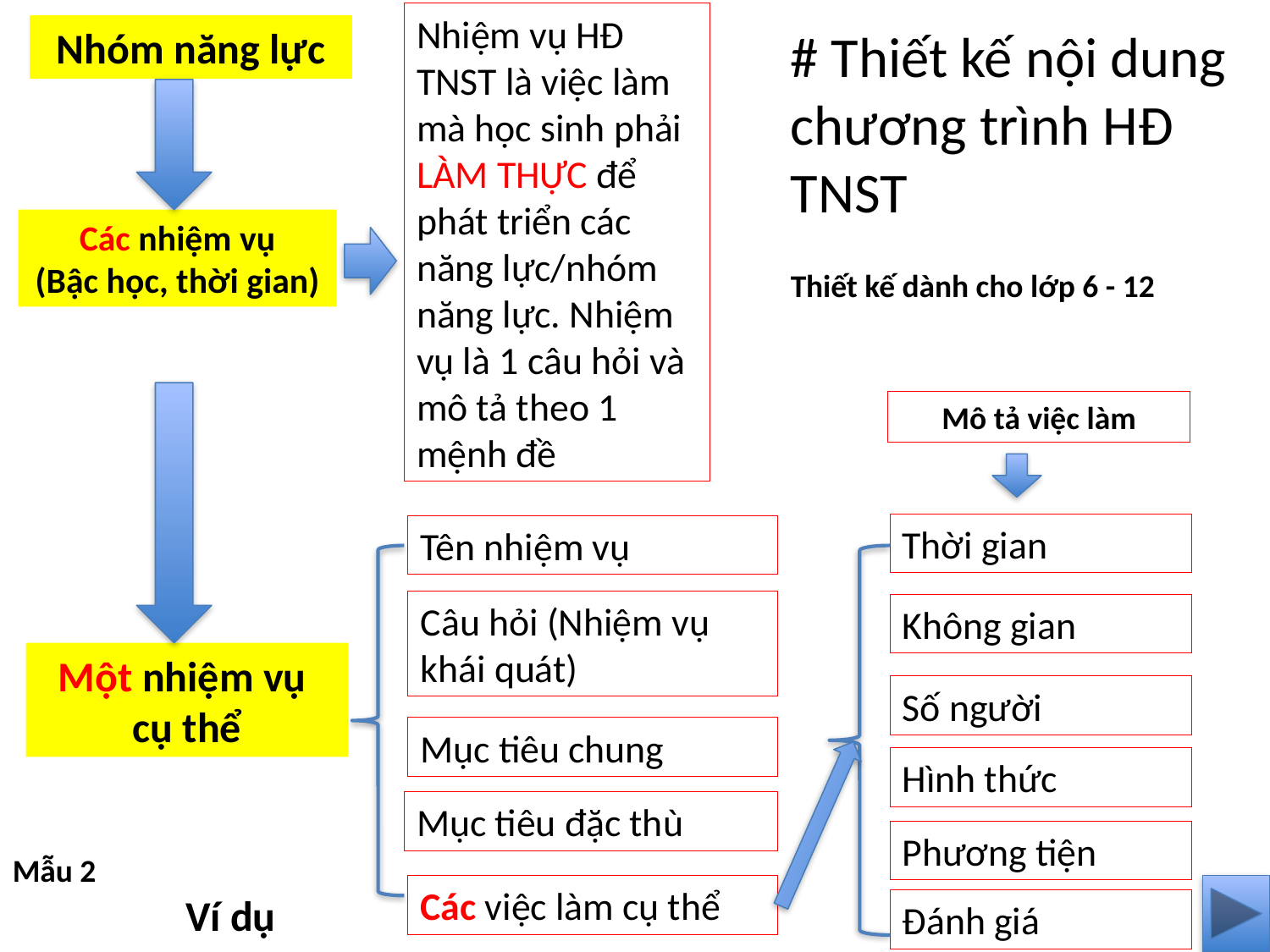

Nhiệm vụ HĐ TNST là việc làm mà học sinh phải LÀM THỰC để  phát triển các năng lực/nhóm năng lực. Nhiệm vụ là 1 câu hỏi và mô tả theo 1 mệnh đề
# Thiết kế nội dung chương trình HĐ TNST
Nhóm năng lực

Các nhiệm vụ
(Bậc học, thời gian)

Thiết kế dành cho lớp 6 - 12

Mô tả việc làm

Thời gian
Tên nhiệm vụ

Câu hỏi (Nhiệm vụ khái quát)
Không gian
Một nhiệm vụ  cụ thể
Số người
Mục tiêu chung
Hình thức
Mục tiêu đặc thù

Phương tiện
Mẫu 2
Các việc làm cụ thể

Ví dụ
Đánh giá